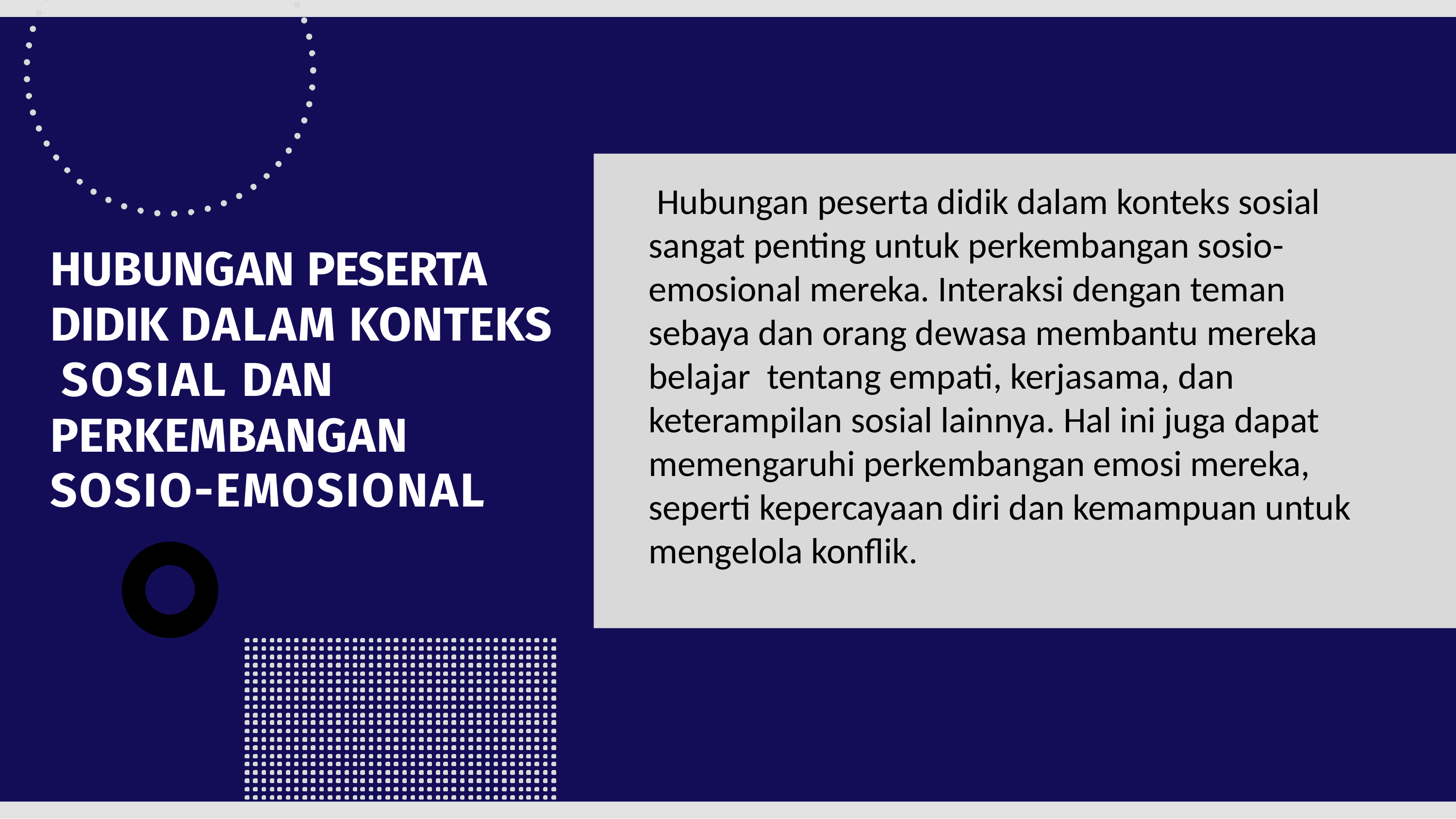

Hubungan peserta didik dalam konteks sosial sangat penting untuk perkembangan sosio-emosional mereka. Interaksi dengan teman sebaya dan orang dewasa membantu mereka belajar  tentang empati, kerjasama, dan keterampilan sosial lainnya. Hal ini juga dapat memengaruhi perkembangan emosi mereka, seperti kepercayaan diri dan kemampuan untuk mengelola konflik.

HUBUNGAN PESERTA  DIDIK DALAM KONTEKS  SOSIAL DAN  PERKEMBANGAN  SOSIO-EMOSIONAL